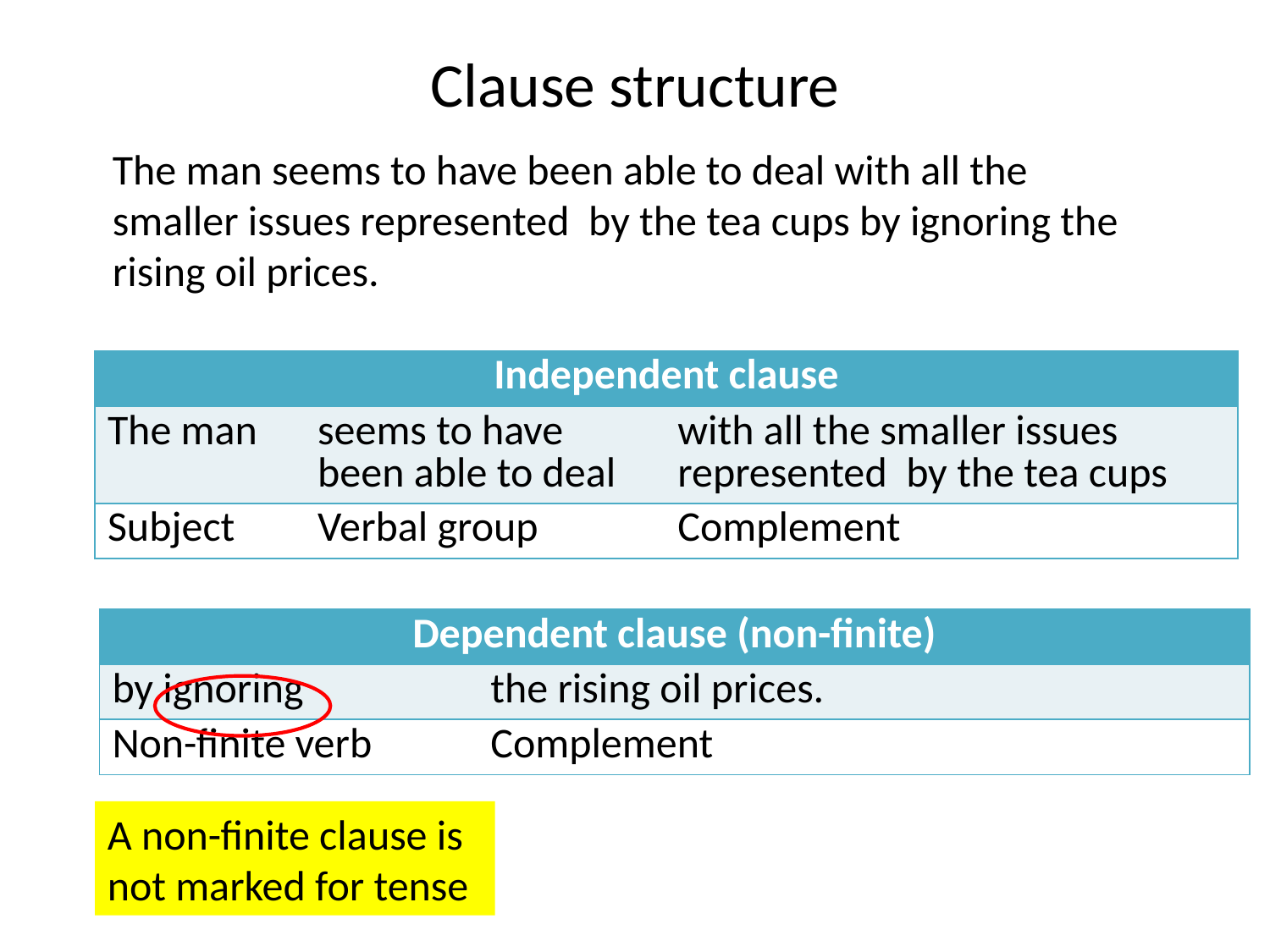

# Clause structure
The man seems to have been able to deal with all the smaller issues represented  by the tea cups by ignoring the rising oil prices.
| Independent clause |  |  |
| --- | --- | --- |
| The man | seems to have been able to deal | with all the smaller issues represented by the tea cups |
| Subject | Verbal group | Complement |
| Dependent clause (non-finite) |  |  |
| --- | --- | --- |
| by ignoring | the rising oil prices. |  |
| Non-finite verb | Complement |  |

A non-finite clause is not marked for tense